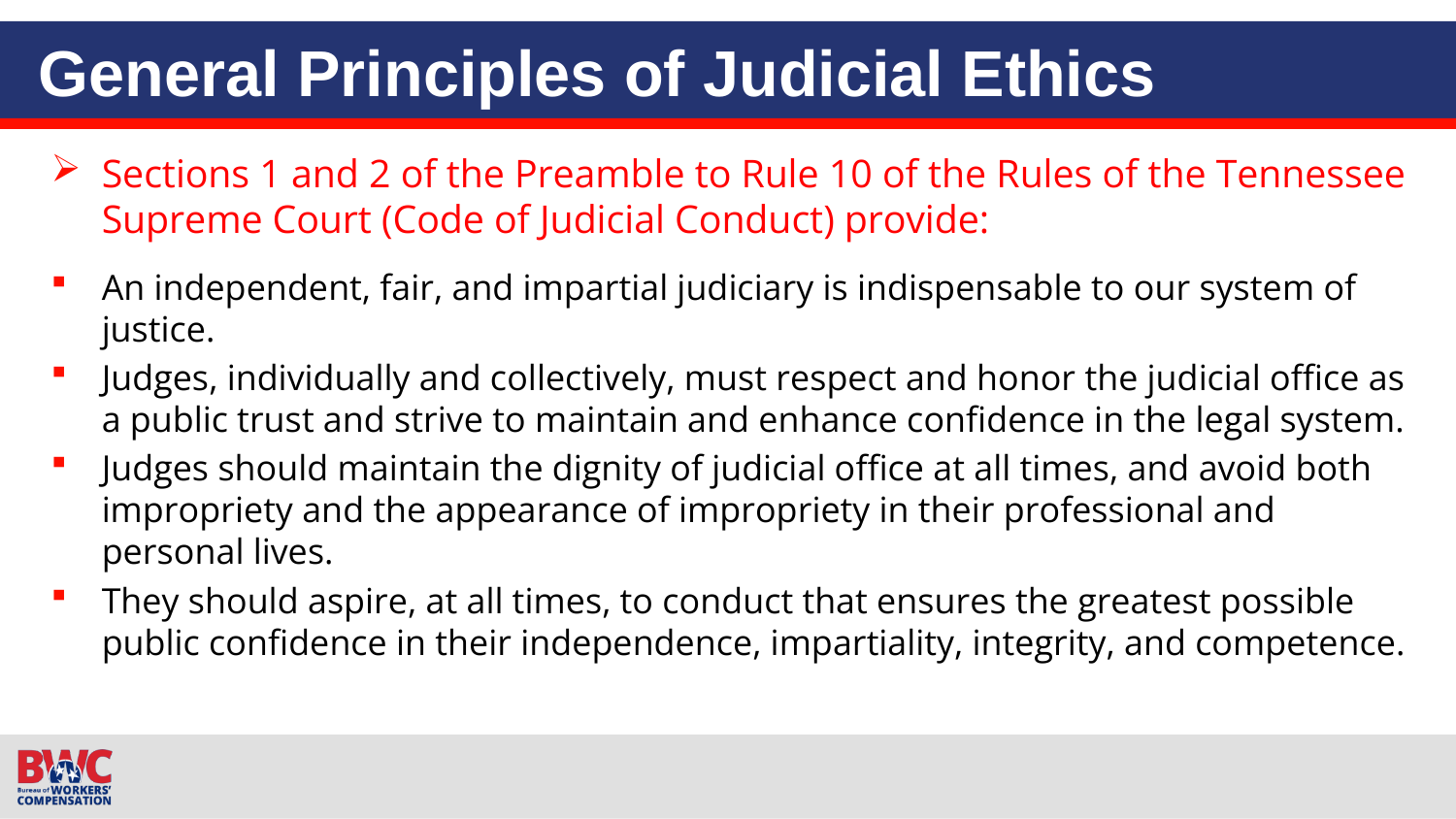

# General Principles of Judicial Ethics
Sections 1 and 2 of the Preamble to Rule 10 of the Rules of the Tennessee Supreme Court (Code of Judicial Conduct) provide:

An independent, fair, and impartial judiciary is indispensable to our system of justice.
Judges, individually and collectively, must respect and honor the judicial office as a public trust and strive to maintain and enhance confidence in the legal system.
Judges should maintain the dignity of judicial office at all times, and avoid both impropriety and the appearance of impropriety in their professional and personal lives.
They should aspire, at all times, to conduct that ensures the greatest possible public confidence in their independence, impartiality, integrity, and competence.